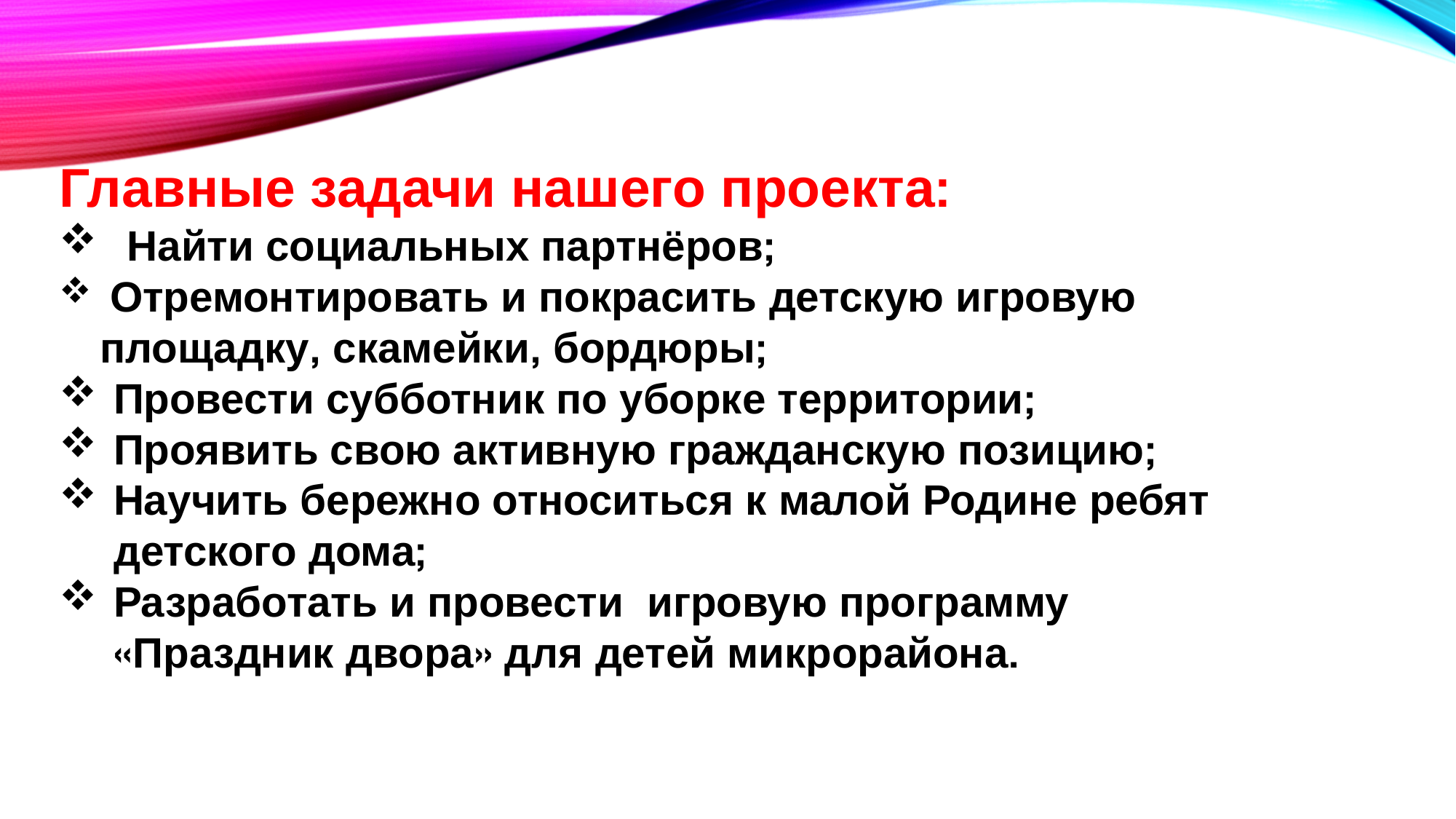

Главные задачи нашего проекта:
Найти социальных партнёров;
 Отремонтировать и покрасить детскую игровую площадку, скамейки, бордюры;
Провести субботник по уборке территории;
Проявить свою активную гражданскую позицию;
Научить бережно относиться к малой Родине ребят детского дома;
Разработать и провести  игровую программу «Праздник двора» для детей микрорайона.